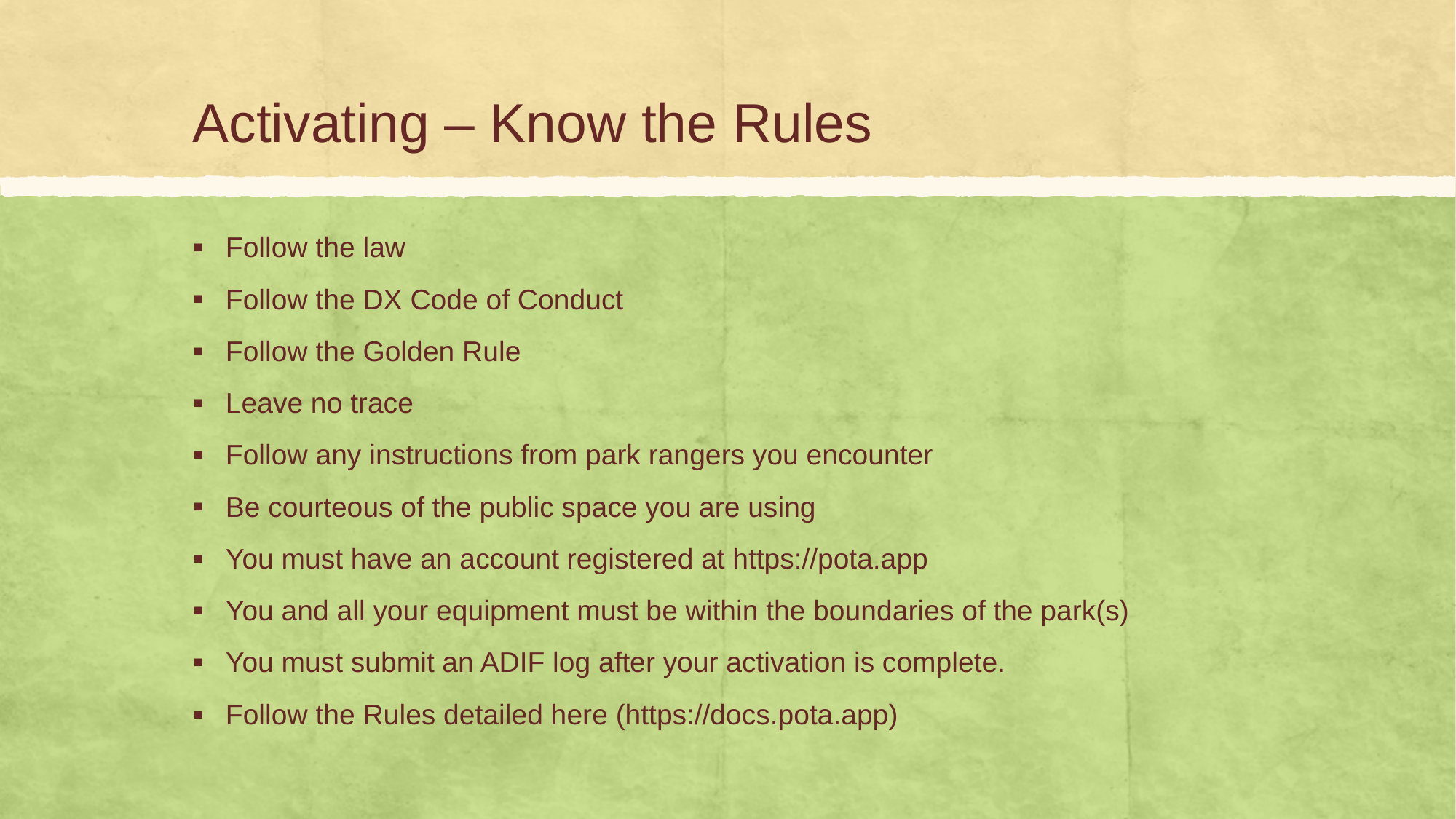

# Activating – Know the Rules
Follow the law
Follow the DX Code of Conduct
Follow the Golden Rule
Leave no trace
Follow any instructions from park rangers you encounter
Be courteous of the public space you are using
You must have an account registered at https://pota.app
You and all your equipment must be within the boundaries of the park(s)
You must submit an ADIF log after your activation is complete.
Follow the Rules detailed here (https://docs.pota.app)